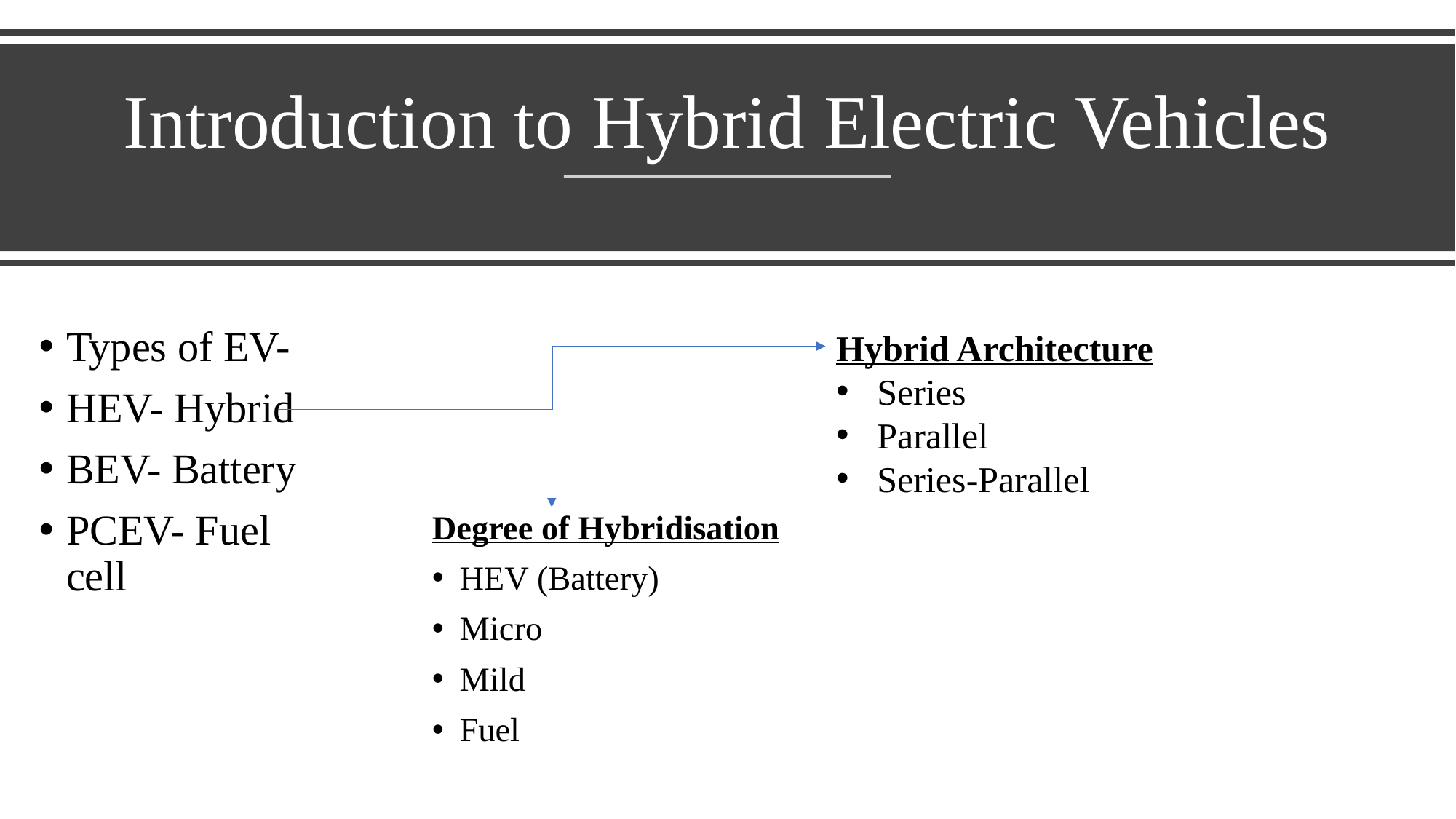

# Introduction to Hybrid Electric Vehicles
Types of EV-
HEV- Hybrid
BEV- Battery
PCEV- Fuel cell

Hybrid Architecture
Series
Parallel
Series-Parallel
Degree of Hybridisation
HEV (Battery)
Micro
Mild
Fuel